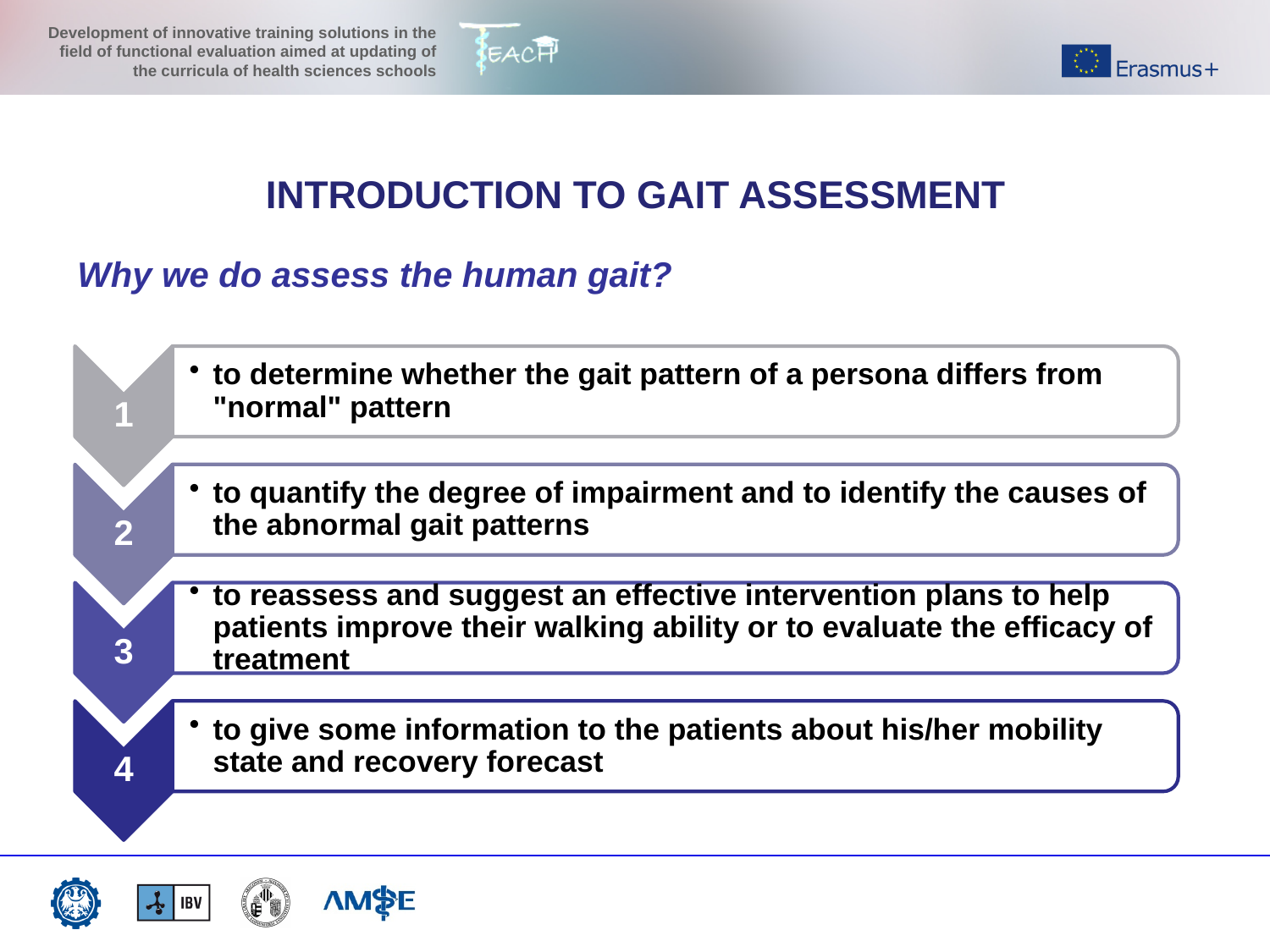

INTRODUCTION TO GAIT ASSESSMENT
Why we do assess the human gait?
1
to determine whether the gait pattern of a persona differs from "normal" pattern
2
to quantify the degree of impairment and to identify the causes of the abnormal gait patterns
3
to reassess and suggest an effective intervention plans to help patients improve their walking ability or to evaluate the efficacy of treatment
4
to give some information to the patients about his/her mobility state and recovery forecast